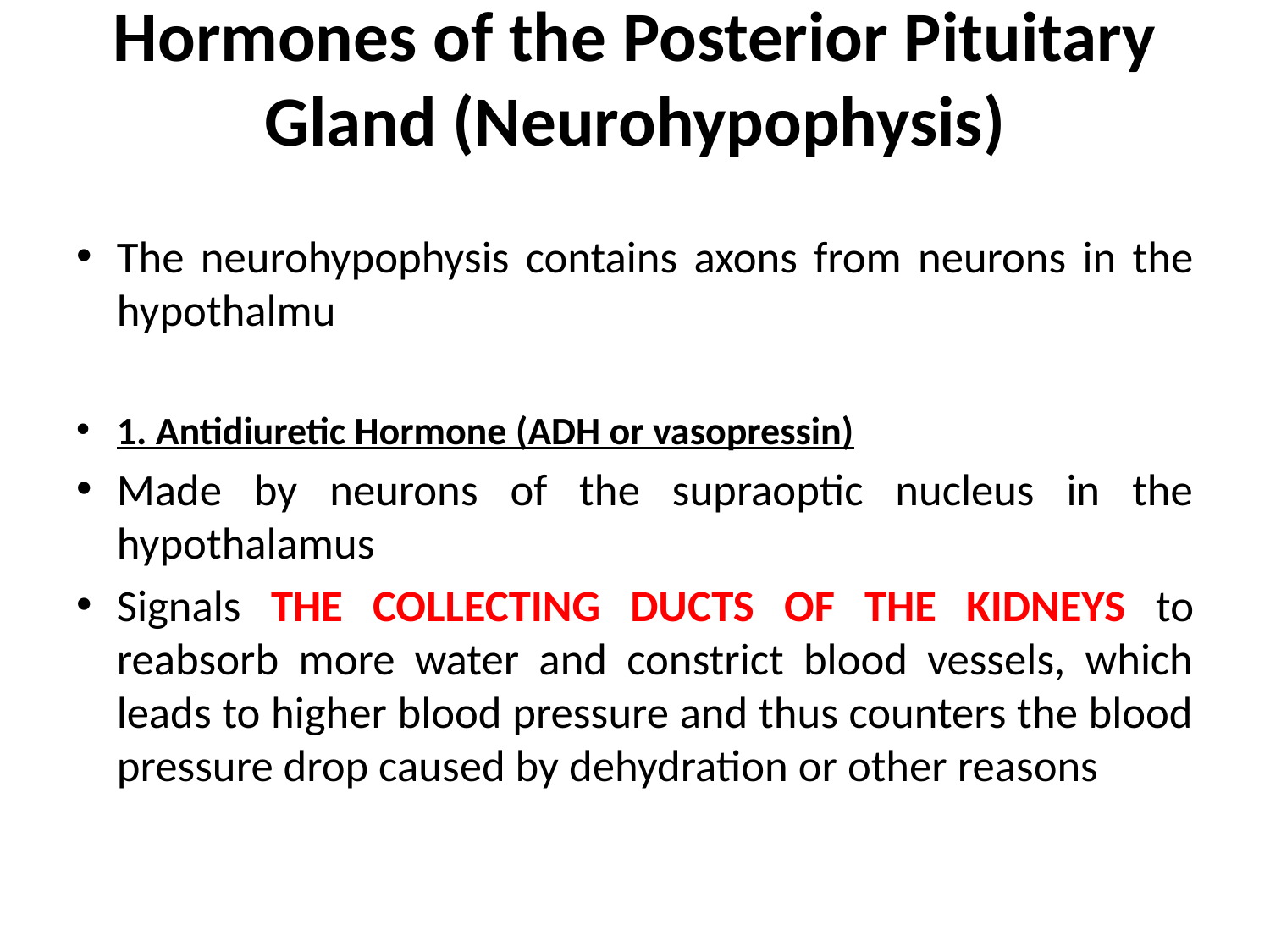

# Hormones of the Posterior Pituitary Gland (Neurohypophysis)
The neurohypophysis contains axons from neurons in the hypothalmu

1. Antidiuretic Hormone (ADH or vasopressin)
Made by neurons of the supraoptic nucleus in the hypothalamus
Signals THE COLLECTING DUCTS OF THE KIDNEYS to reabsorb more water and constrict blood vessels, which leads to higher blood pressure and thus counters the blood pressure drop caused by dehydration or other reasons